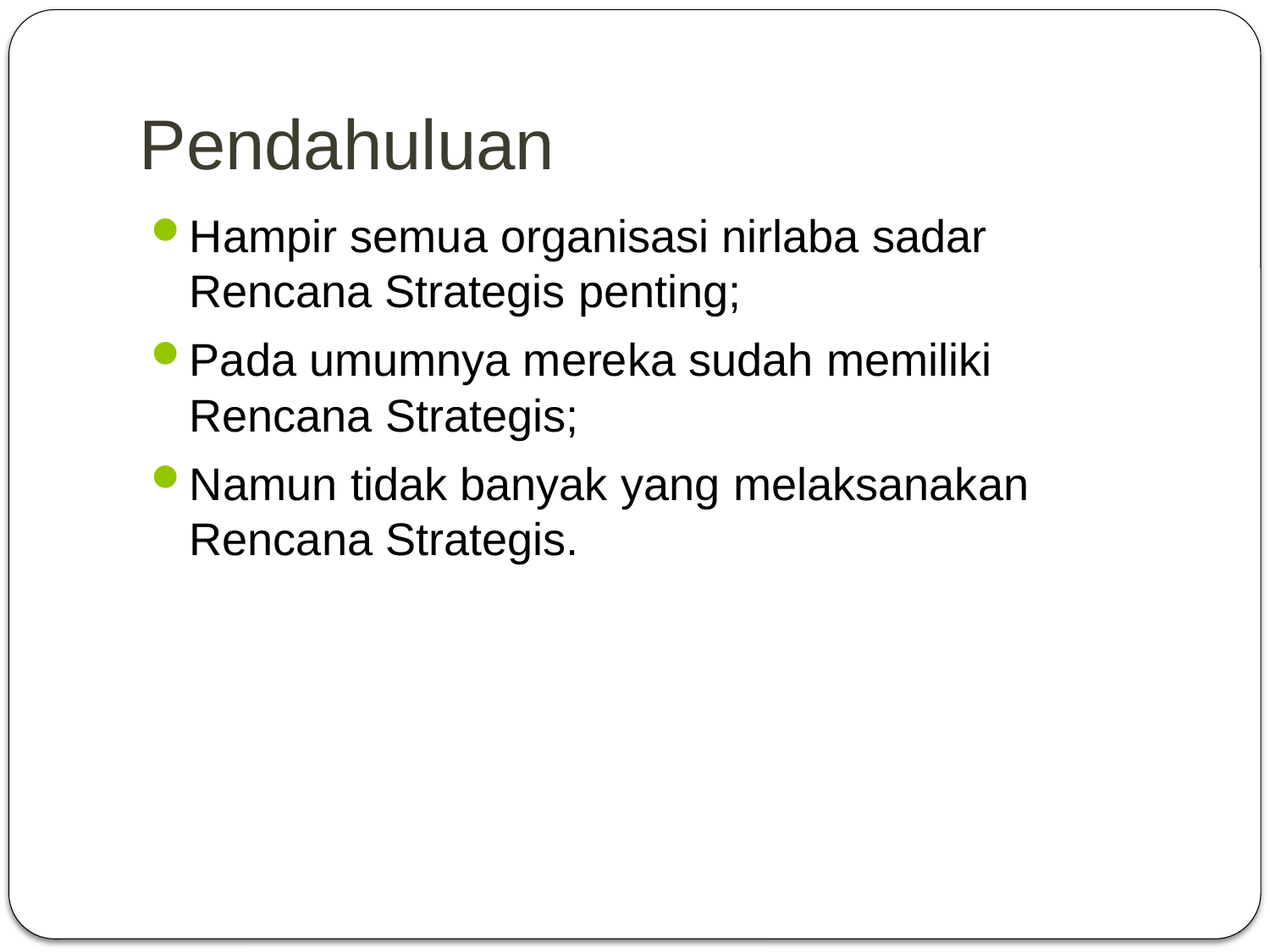

# Pendahuluan
Hampir semua organisasi nirlaba sadar  Rencana Strategis penting;
Pada umumnya mereka sudah memiliki  Rencana Strategis;
Namun tidak banyak yang melaksanakan  Rencana Strategis.